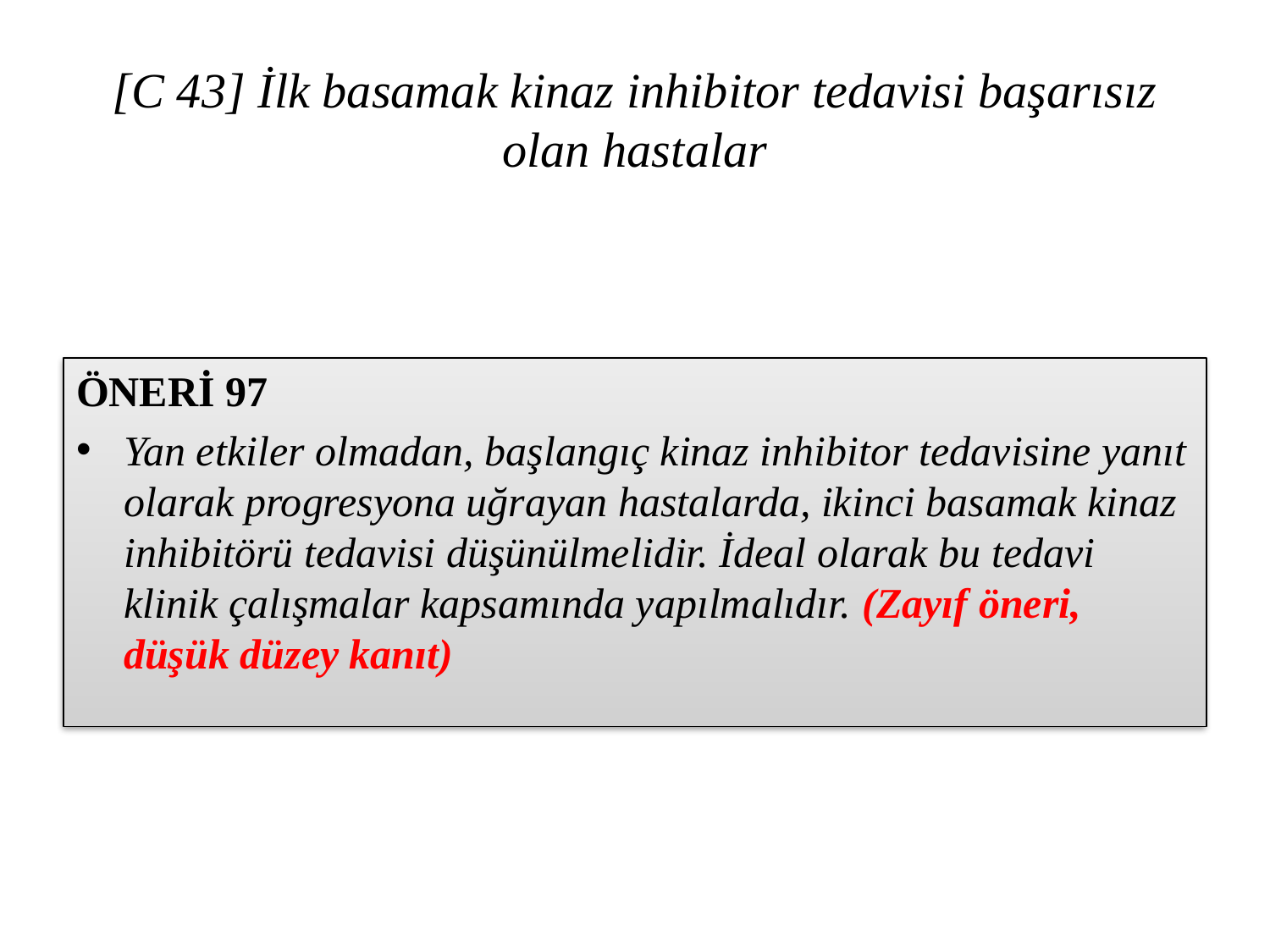

# [C 43] İlk basamak kinaz inhibitor tedavisi başarısız olan hastalar
ÖNERİ 97
Yan etkiler olmadan, başlangıç kinaz inhibitor tedavisine yanıt olarak progresyona uğrayan hastalarda, ikinci basamak kinaz inhibitörü tedavisi düşünülmelidir. İdeal olarak bu tedavi klinik çalışmalar kapsamında yapılmalıdır. (Zayıf öneri, düşük düzey kanıt)